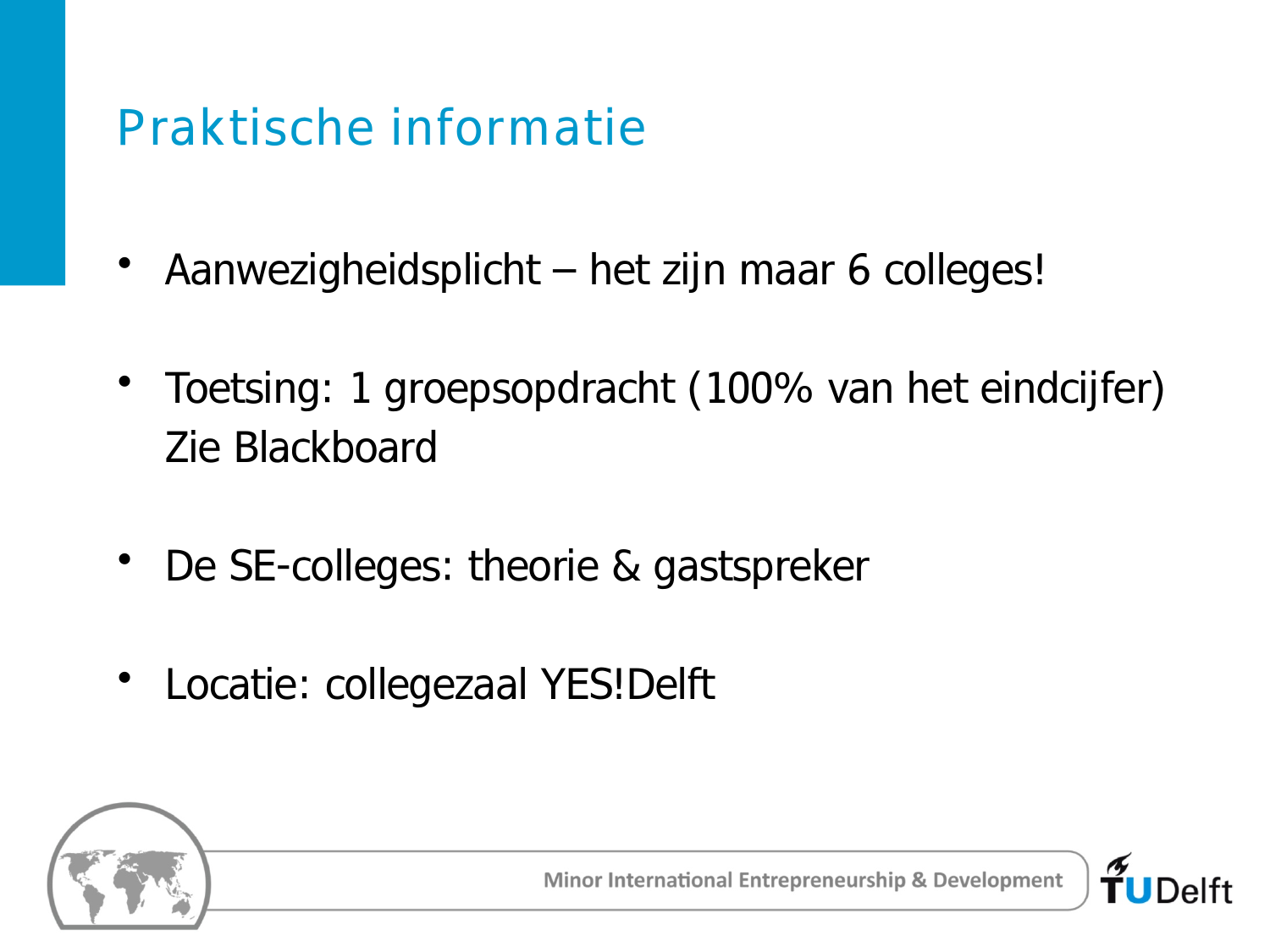

# Praktische informatie
Aanwezigheidsplicht – het zijn maar 6 colleges!

Toetsing: 1 groepsopdracht (100% van het eindcijfer)
	Zie Blackboard

De SE-colleges: theorie & gastspreker

Locatie: collegezaal YES!Delft